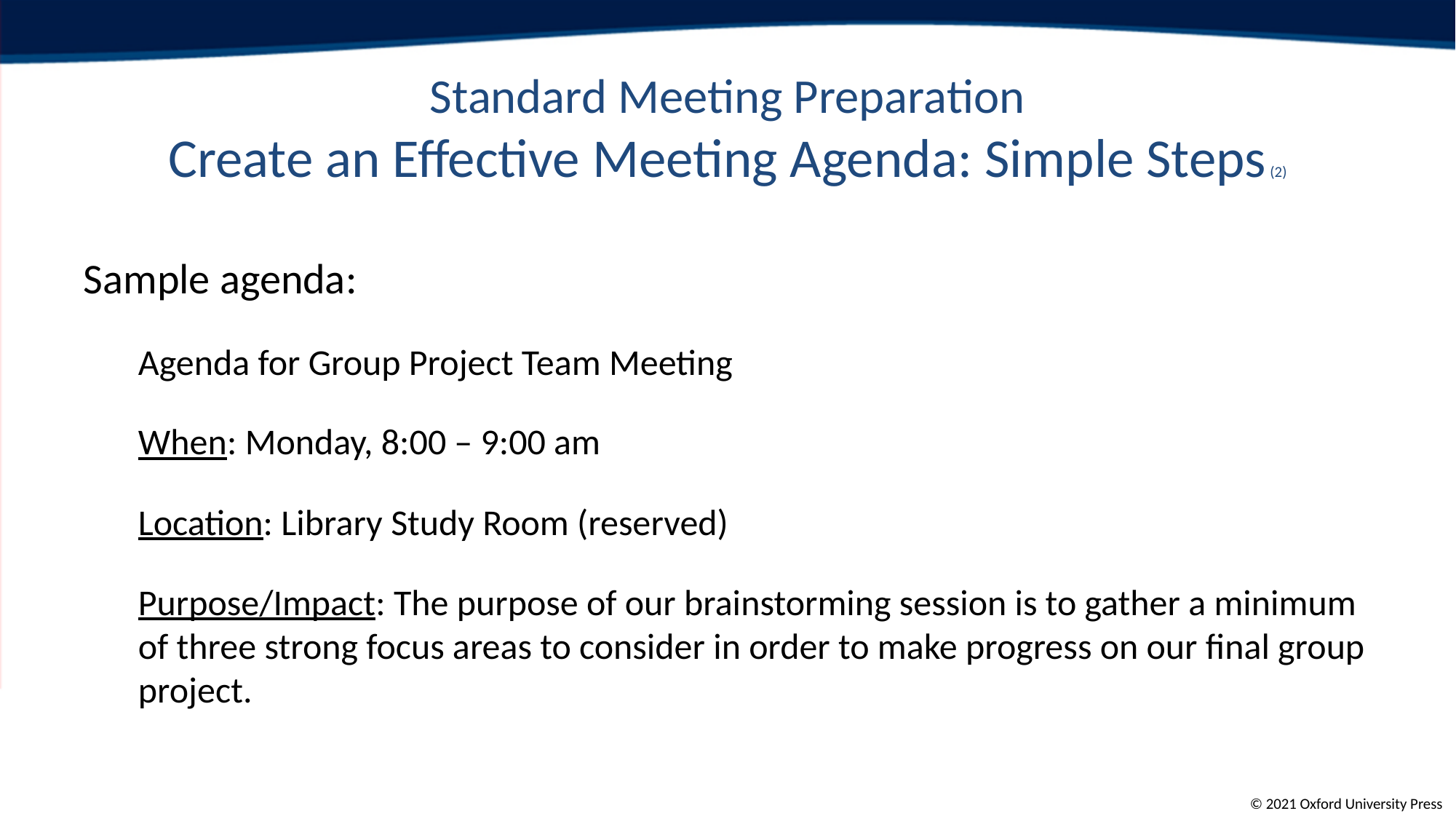

# Standard Meeting Preparation Create an Effective Meeting Agenda: Simple Steps (2)
Sample agenda:
Agenda for Group Project Team Meeting
When: Monday, 8:00 – 9:00 am
Location: Library Study Room (reserved)
Purpose/Impact: The purpose of our brainstorming session is to gather a minimum of three strong focus areas to consider in order to make progress on our final group project.